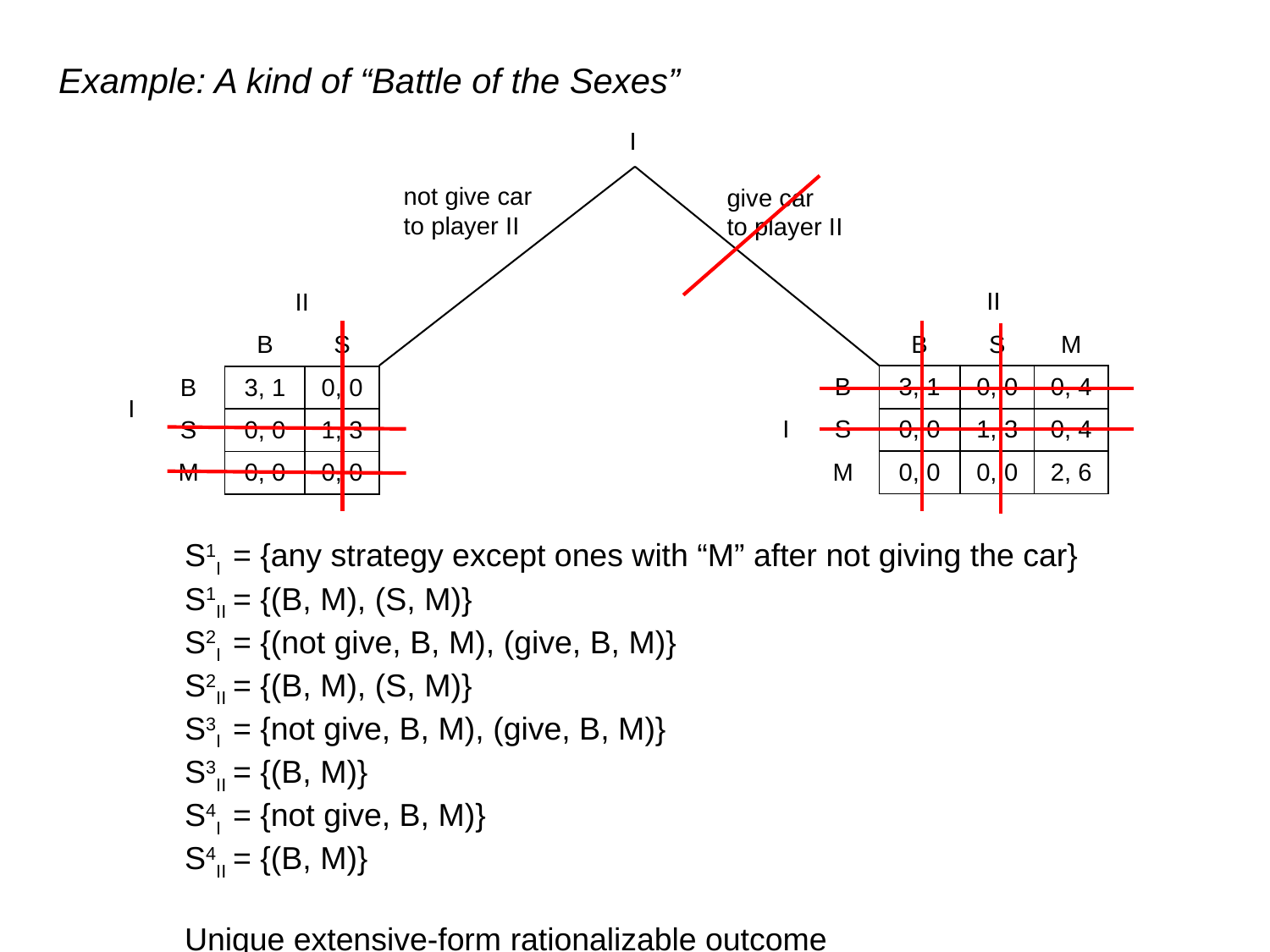

Example: A kind of “Battle of the Sexes”
I

not give car
to player II
give car
to player II
|  |  | II |  |  |
| --- | --- | --- | --- | --- |
|  |  | B | S | M |
| I | B | 3, 1 | 0, 0 | 0, 4 |
|  | S | 0, 0 | 1, 3 | 0, 4 |
|  | M | 0, 0 | 0, 0 | 2, 6 |
|  |  | II |  |
| --- | --- | --- | --- |
|  |  | B | S |
| I | B | 3, 1 | 0, 0 |
|  | S | 0, 0 | 1, 3 |
|  | M | 0, 0 | 0, 0 |

S1I 	= {any strategy except ones with “M” after not giving the car}
S1II	= {(B, M), (S, M)}
S2I 	= {(not give, B, M), (give, B, M)}
S2II	= {(B, M), (S, M)}
S3I 	= {not give, B, M), (give, B, M)}
S3II	= {(B, M)}
S4I 	= {not give, B, M)}
S4II	= {(B, M)}

Unique extensive-form rationalizable outcome